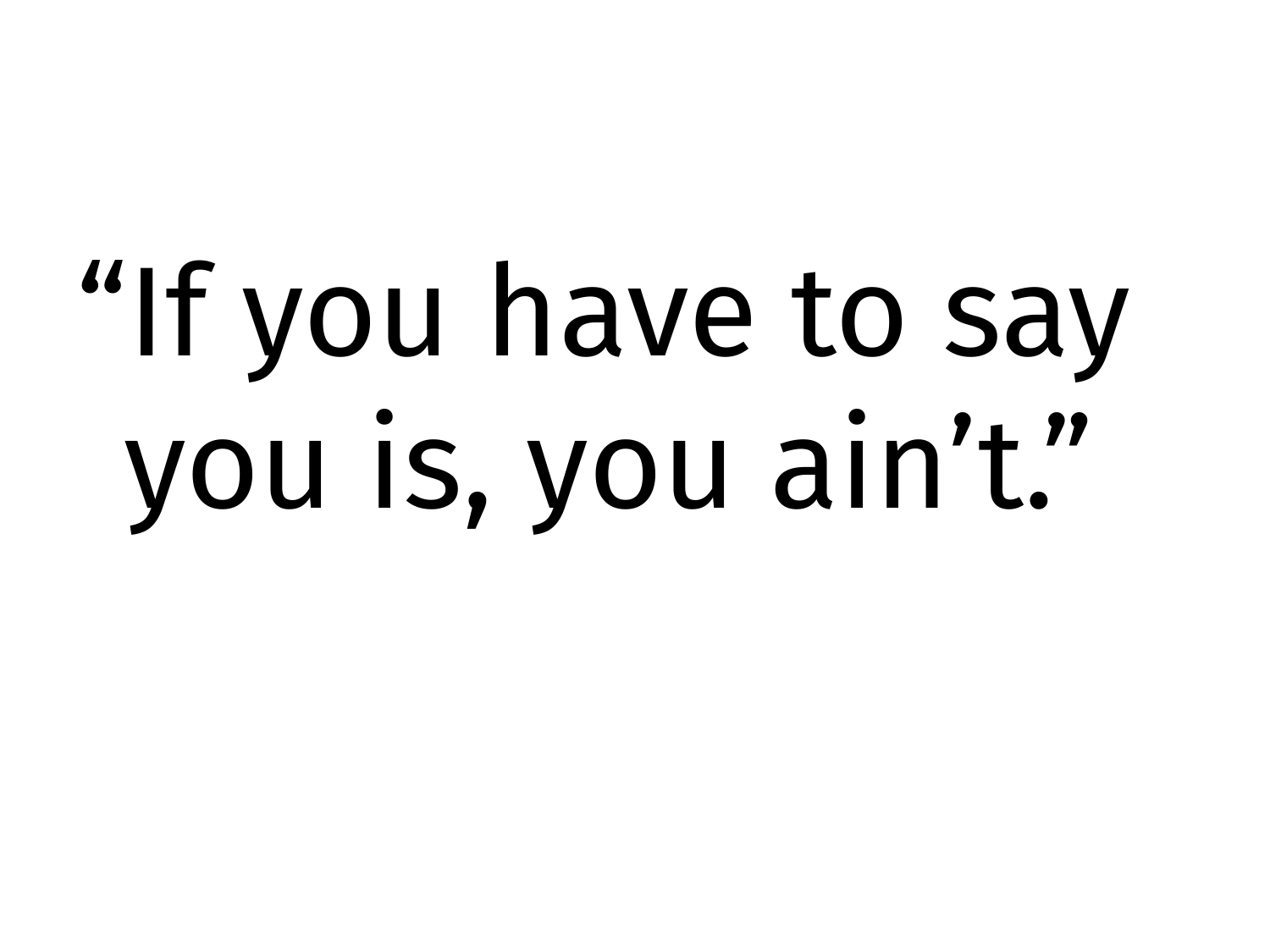

#
“If you have to say you is, you ain’t.”